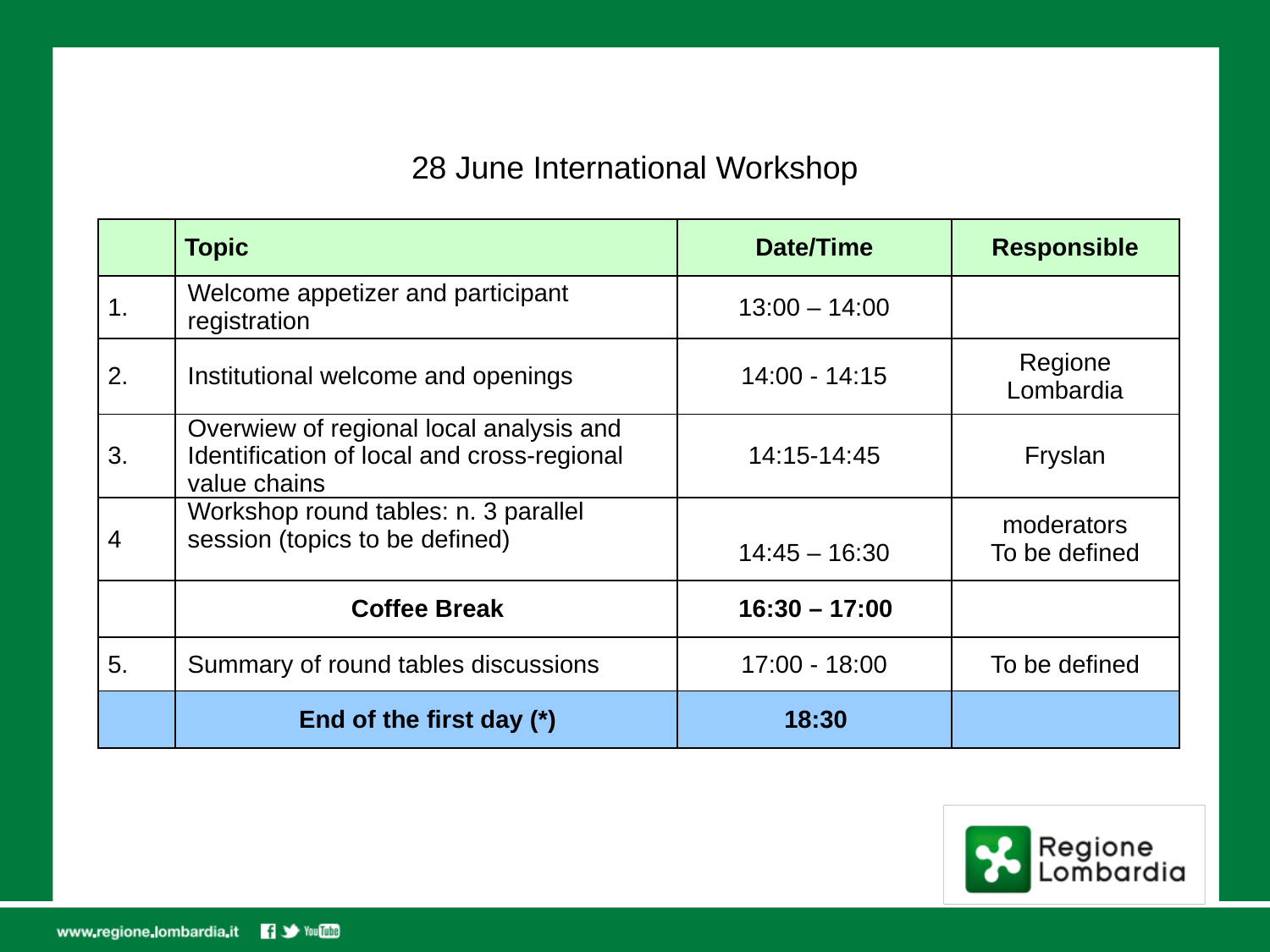

28 June International Workshop
|  | Topic | Date/Time | Responsible |
| --- | --- | --- | --- |
|  | Welcome appetizer and participant registration | 13:00 – 14:00 |  |
| 2. | Institutional welcome and openings | 14:00 - 14:15 | Regione Lombardia |
| 3. | Overwiew of regional local analysis and Identification of local and cross-regional value chains | 14:15-14:45 | Fryslan |
| 4 | Workshop round tables: n. 3 parallel session (topics to be defined) | 14:45 – 16:30 | moderators To be defined |
|  | Coffee Break | 16:30 – 17:00 |  |
| 5. | Summary of round tables discussions | 17:00 - 18:00 | To be defined |
|  | End of the first day (\*) | 18:30 |  |